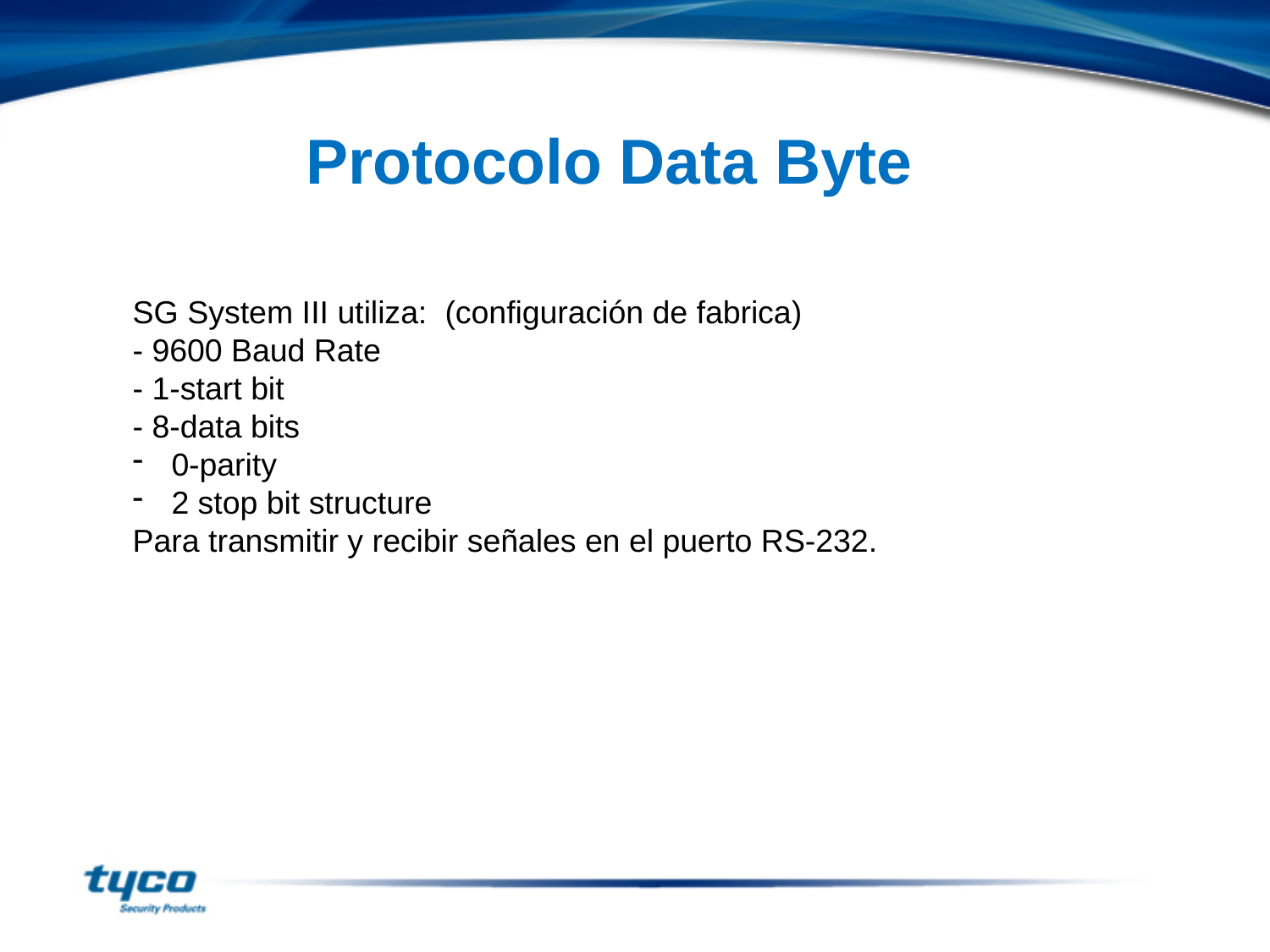

Protocolo Data Byte
SG System III utiliza:  (configuración de fabrica)
- 9600 Baud Rate
- 1-start bit
- 8-data bits
 0-parity
 2 stop bit structure
Para transmitir y recibir señales en el puerto RS-232.